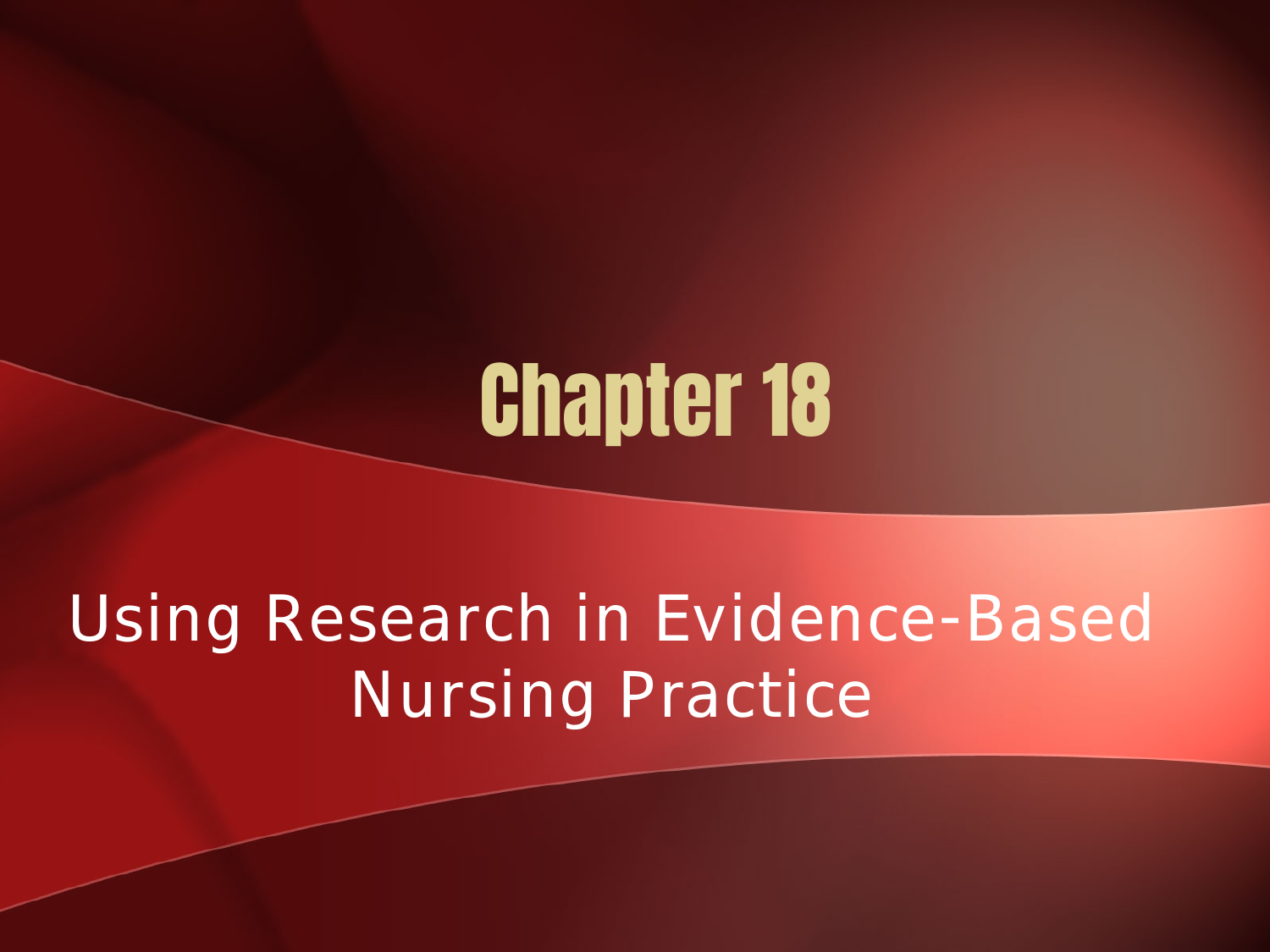

# Chapter 18
Using Research in Evidence-Based Nursing Practice